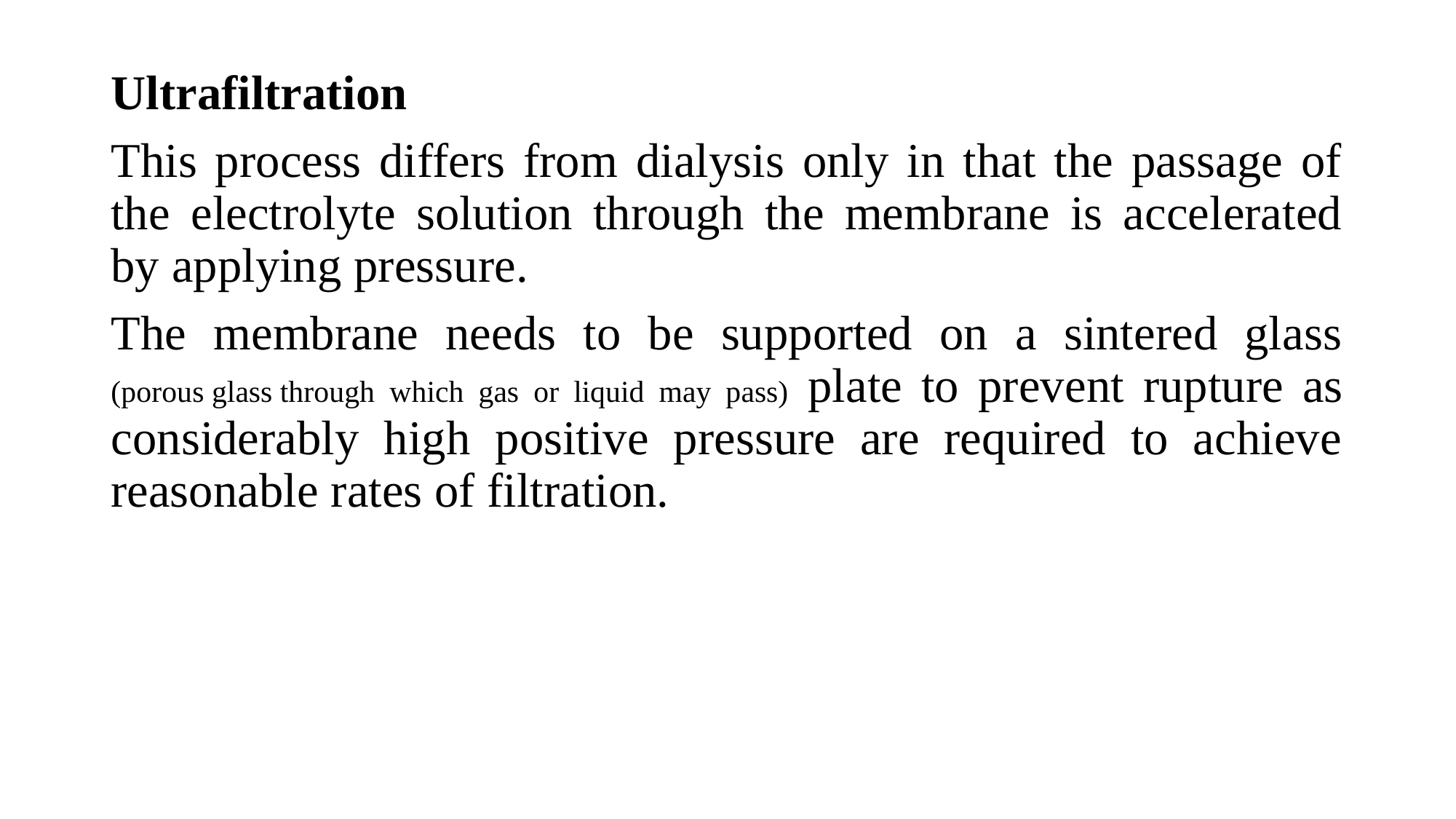

Ultrafiltration
This process differs from dialysis only in that the passage of the electrolyte solution through the membrane is accelerated by applying pressure.
The membrane needs to be supported on a sintered glass (porous glass through which gas or liquid may pass) plate to prevent rupture as considerably high positive pressure are required to achieve reasonable rates of filtration.